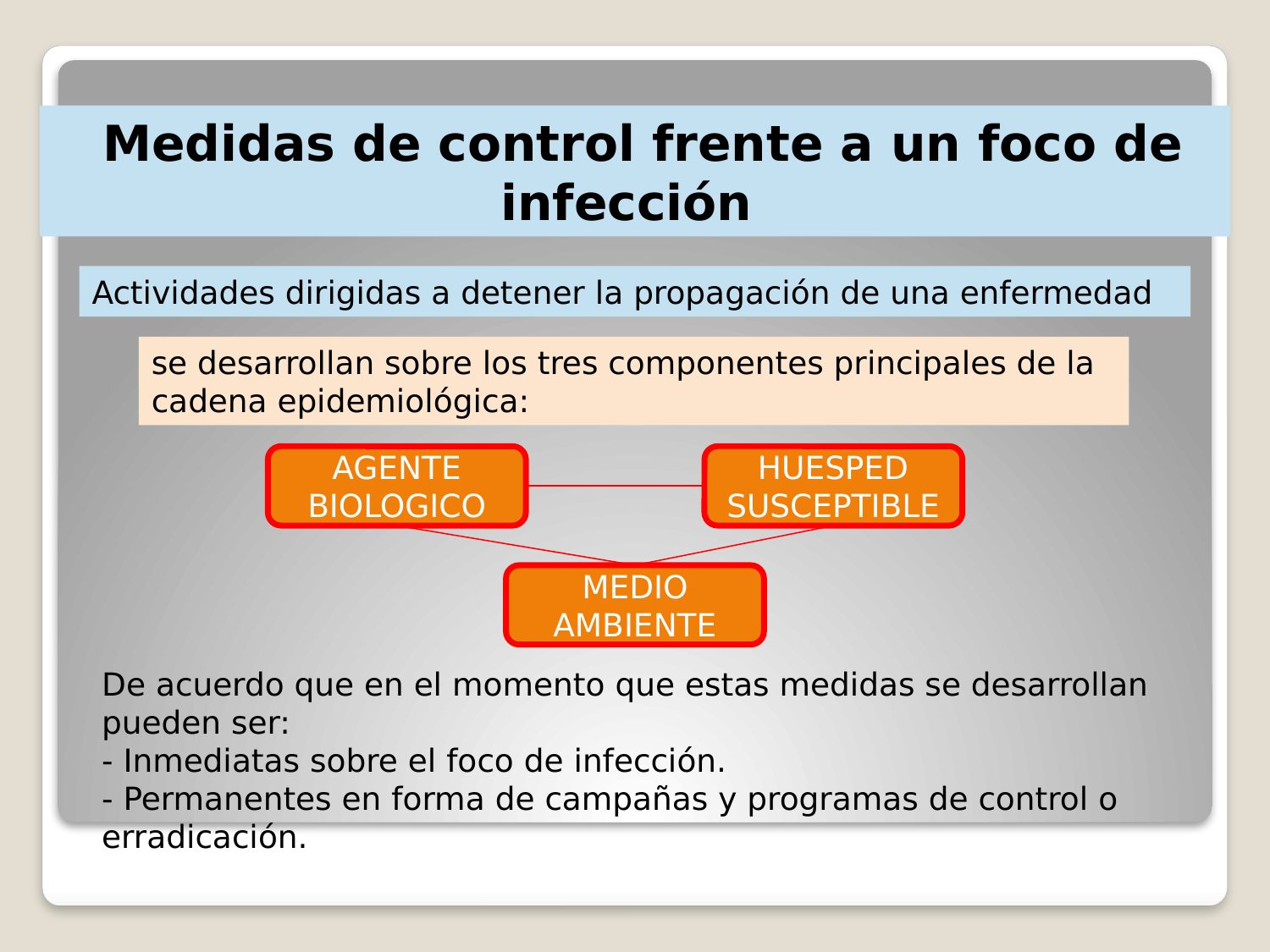

Medidas de control frente a un foco de infección
Actividades dirigidas a detener la propagación de una enfermedad
se desarrollan sobre los tres componentes principales de la cadena epidemiológica:
AGENTE BIOLOGICO
HUESPED SUSCEPTIBLE
MEDIO AMBIENTE
De acuerdo que en el momento que estas medidas se desarrollan pueden ser:
- Inmediatas sobre el foco de infección.
- Permanentes en forma de campañas y programas de control o erradicación.